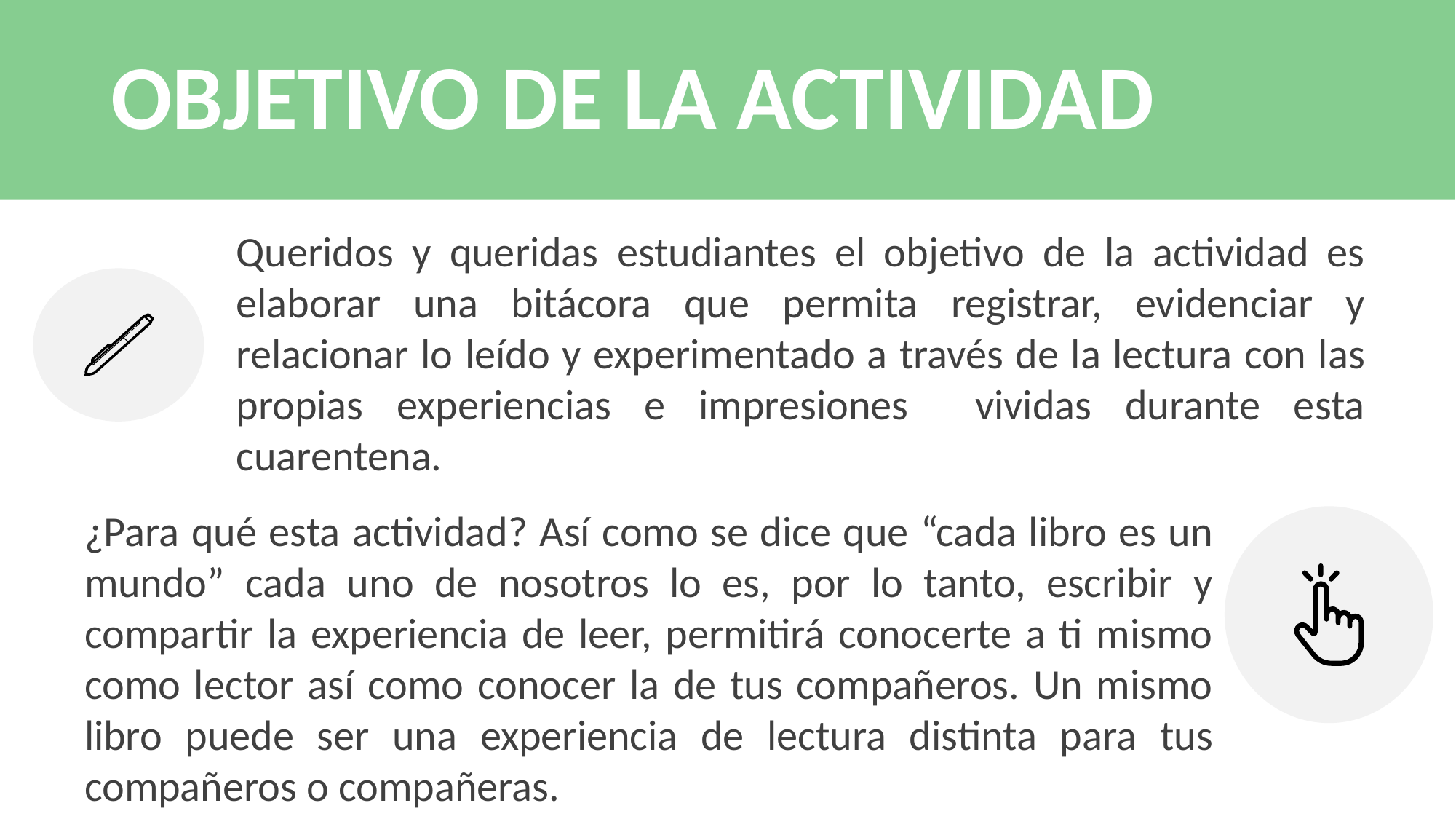

# OBJETIVO DE LA ACTIVIDAD
Queridos y queridas estudiantes el objetivo de la actividad es elaborar una bitácora que permita registrar, evidenciar y relacionar lo leído y experimentado a través de la lectura con las propias experiencias e impresiones  vividas durante esta cuarentena.

¿Para qué esta actividad? Así como se dice que “cada libro es un mundo” cada uno de nosotros lo es, por lo tanto, escribir y compartir la experiencia de leer, permitirá conocerte a ti mismo como lector así como conocer la de tus compañeros. Un mismo libro puede ser una experiencia de lectura distinta para tus compañeros o compañeras.